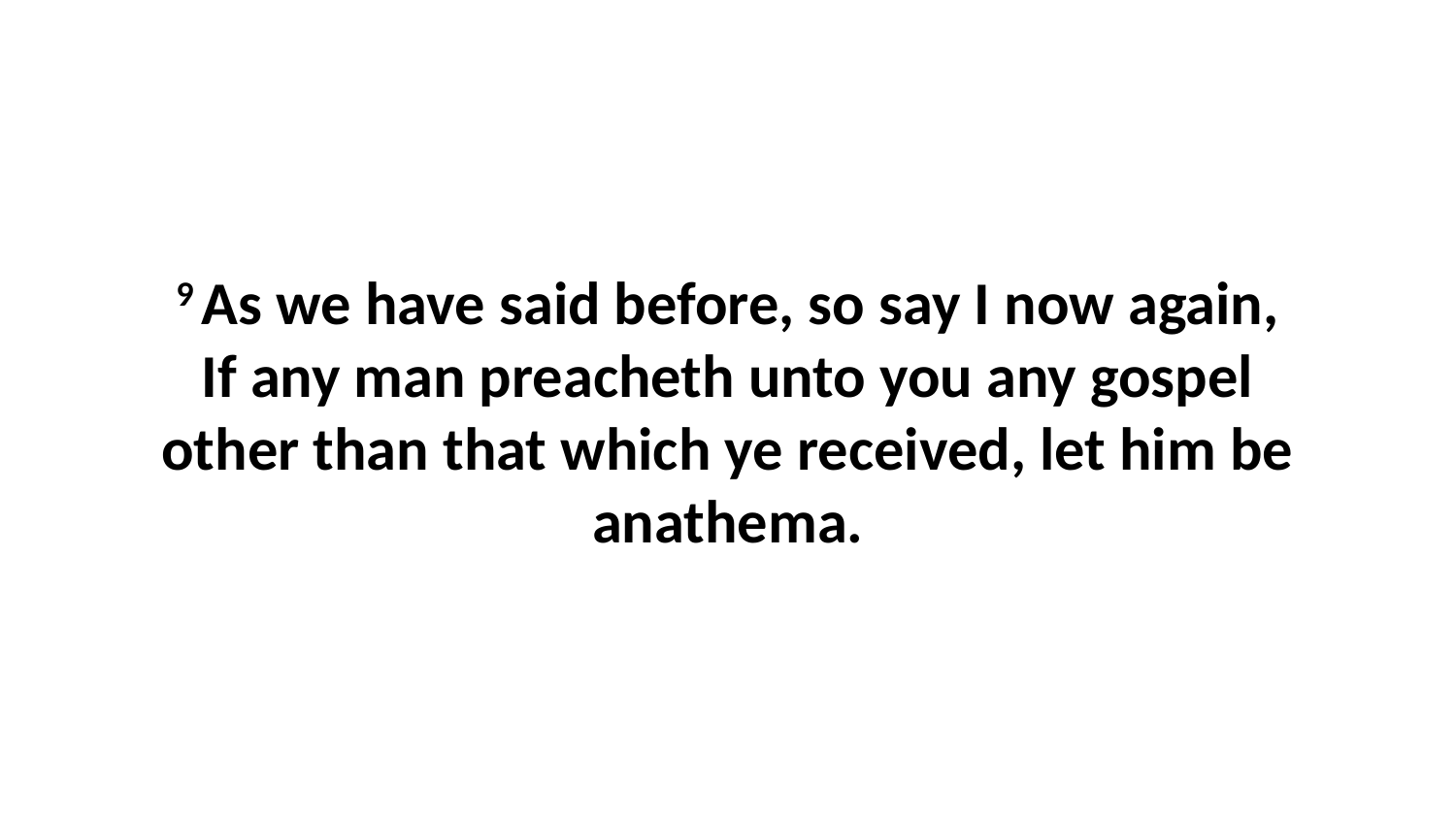

9 As we have said before, so say I now again, If any man preacheth unto you any gospel other than that which ye received, let him be anathema.